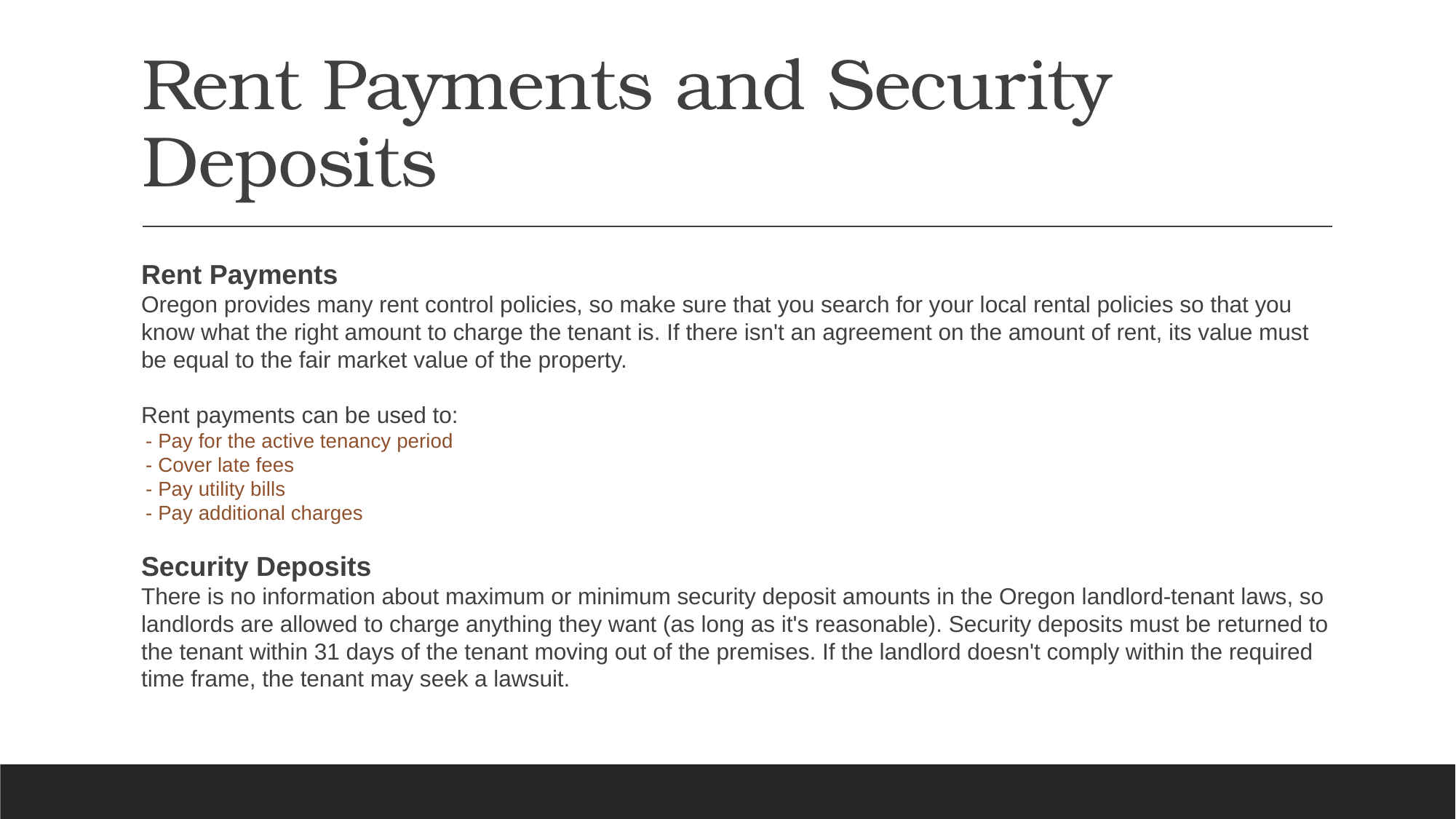

# Rent Payments and Security Deposits
Rent Payments
Oregon provides many rent control policies, so make sure that you search for your local rental policies so that you know what the right amount to charge the tenant is. If there isn't an agreement on the amount of rent, its value must be equal to the fair market value of the property.

Rent payments can be used to:
- Pay for the active tenancy period
- Cover late fees
- Pay utility bills
- Pay additional charges

Security Deposits
There is no information about maximum or minimum security deposit amounts in the Oregon landlord-tenant laws, so landlords are allowed to charge anything they want (as long as it's reasonable). Security deposits must be returned to the tenant within 31 days of the tenant moving out of the premises. If the landlord doesn't comply within the required time frame, the tenant may seek a lawsuit.